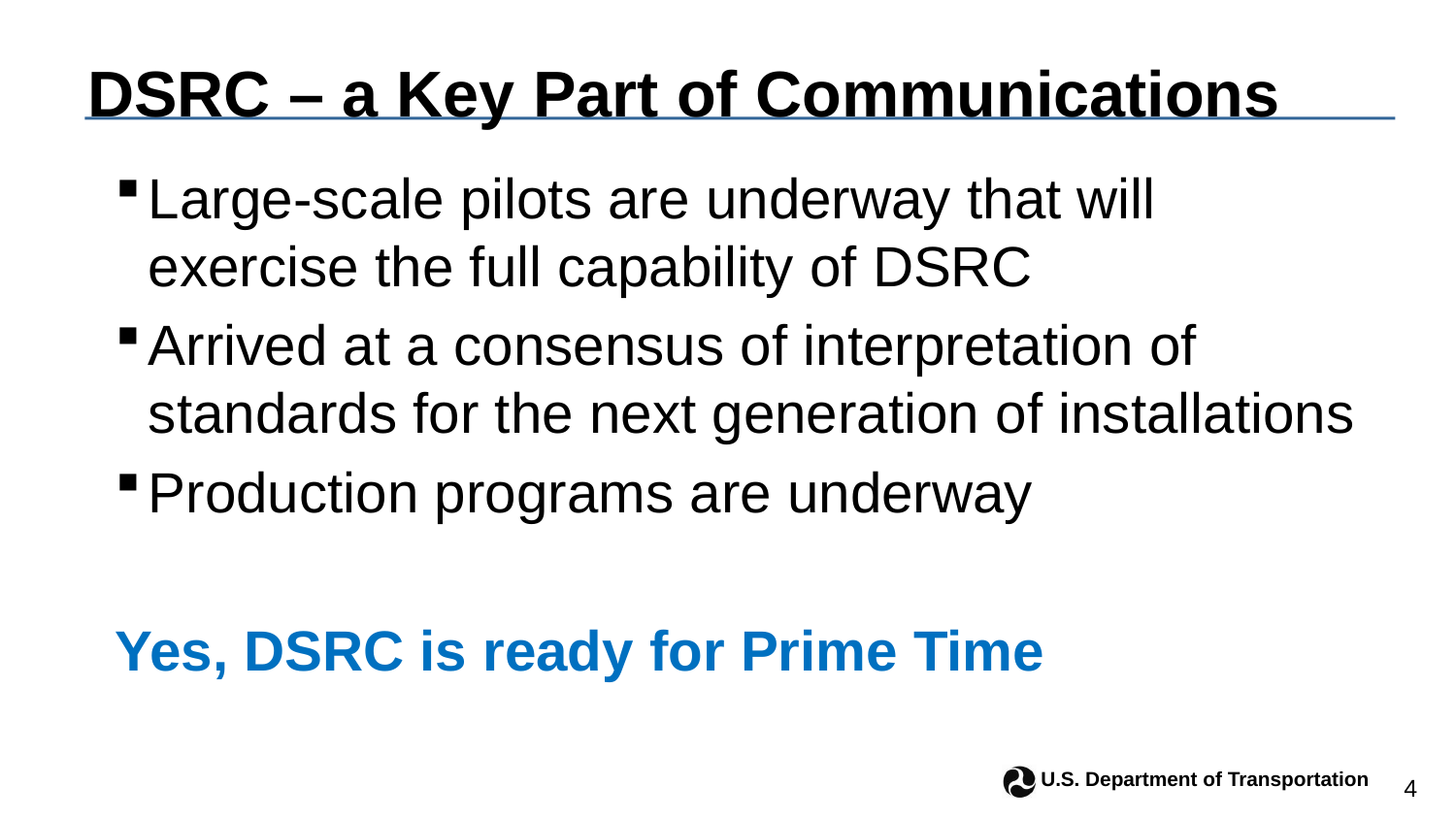

# DSRC – a Key Part of Communications
Large-scale pilots are underway that will exercise the full capability of DSRC
Arrived at a consensus of interpretation of standards for the next generation of installations
Production programs are underway

Yes, DSRC is ready for Prime Time